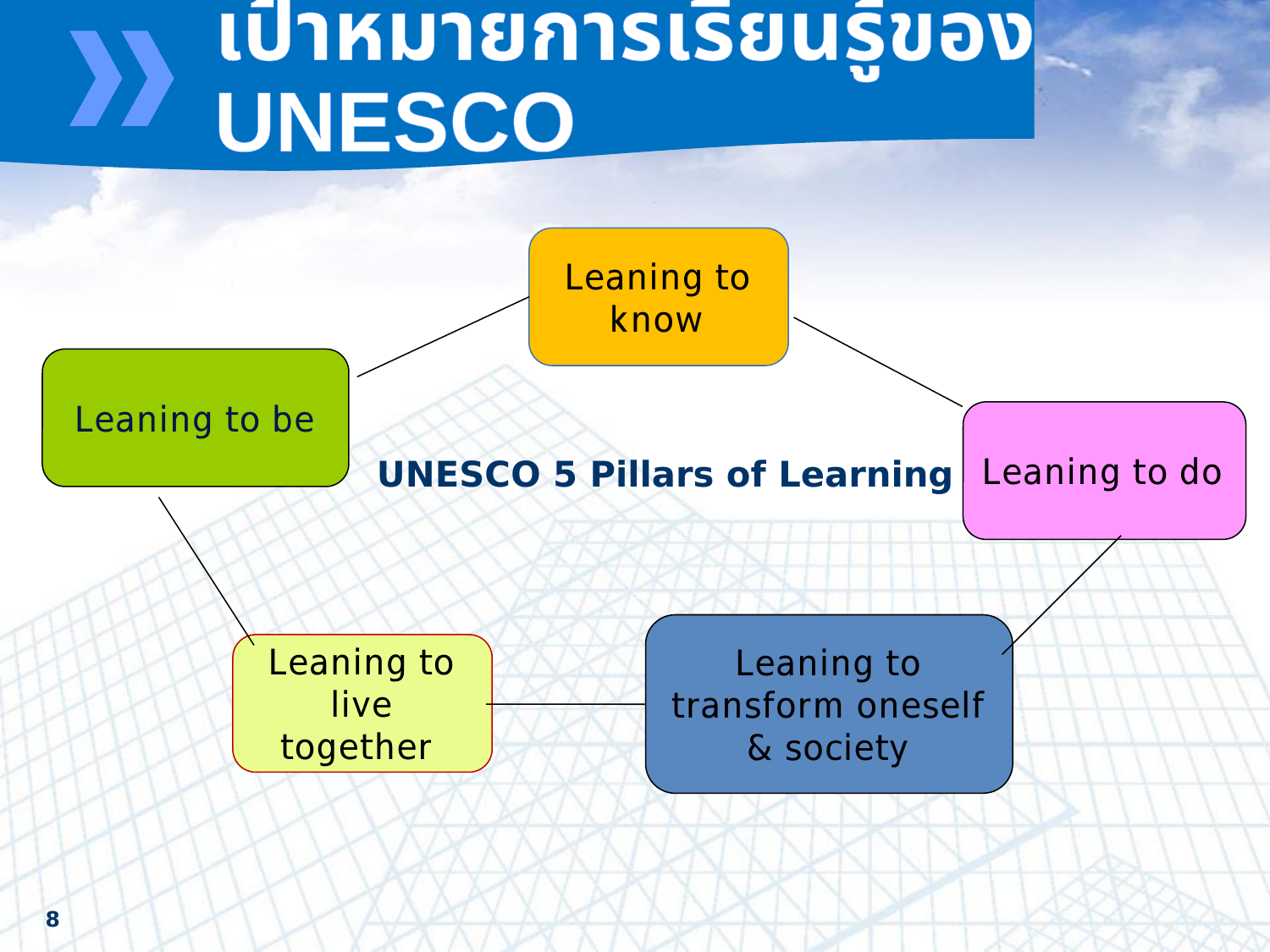

เป้าหมายการเรียนรู้ของ UNESCO

Leaning to know
Leaning to be
Leaning to do
# UNESCO 5 Pillars of Learning
Leaning to transform oneself & society
Leaning to live together
8